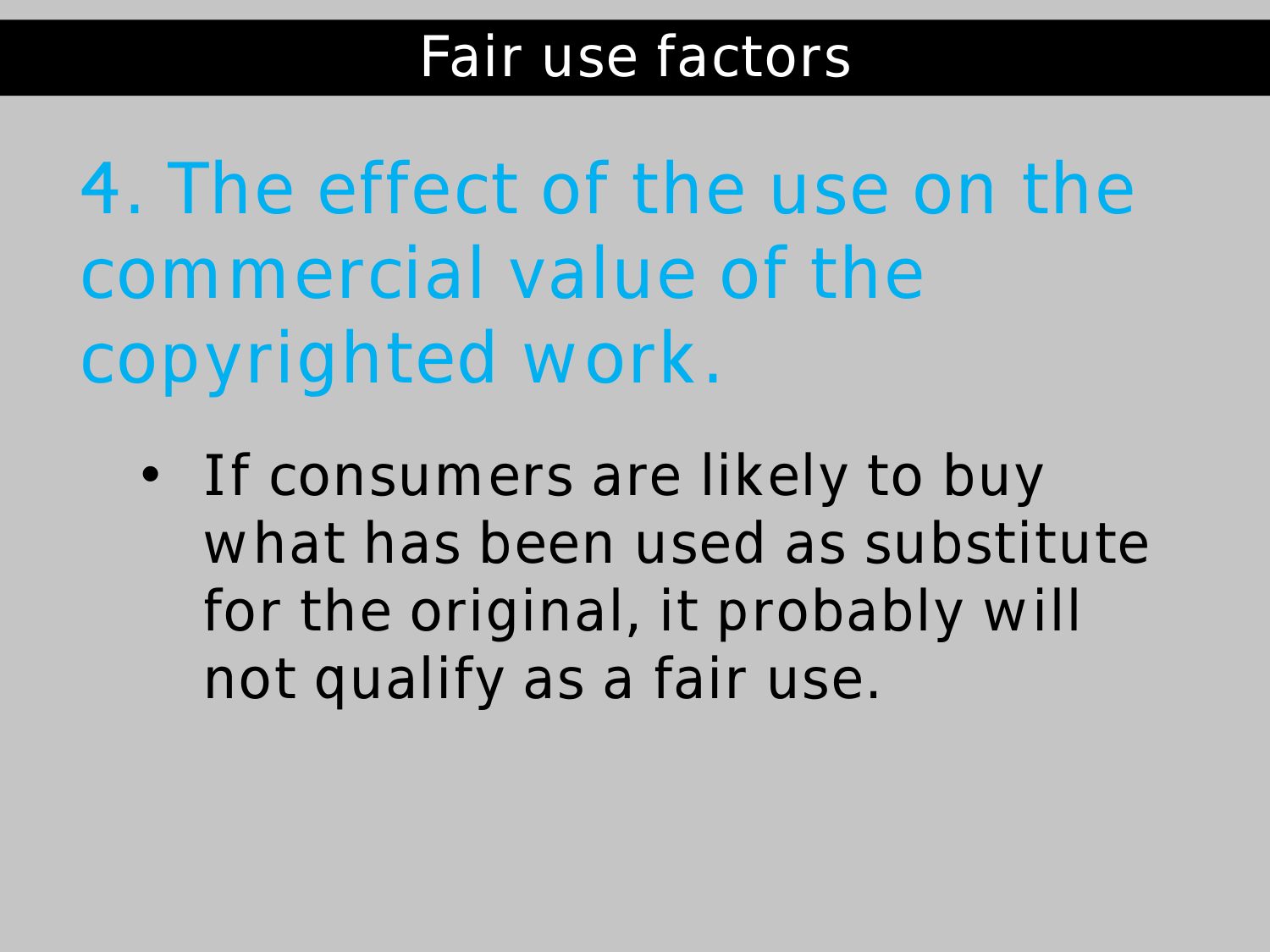

Fair use factors
4. The effect of the use on the commercial value of the copyrighted work.
If consumers are likely to buy what has been used as substitute for the original, it probably will not qualify as a fair use.